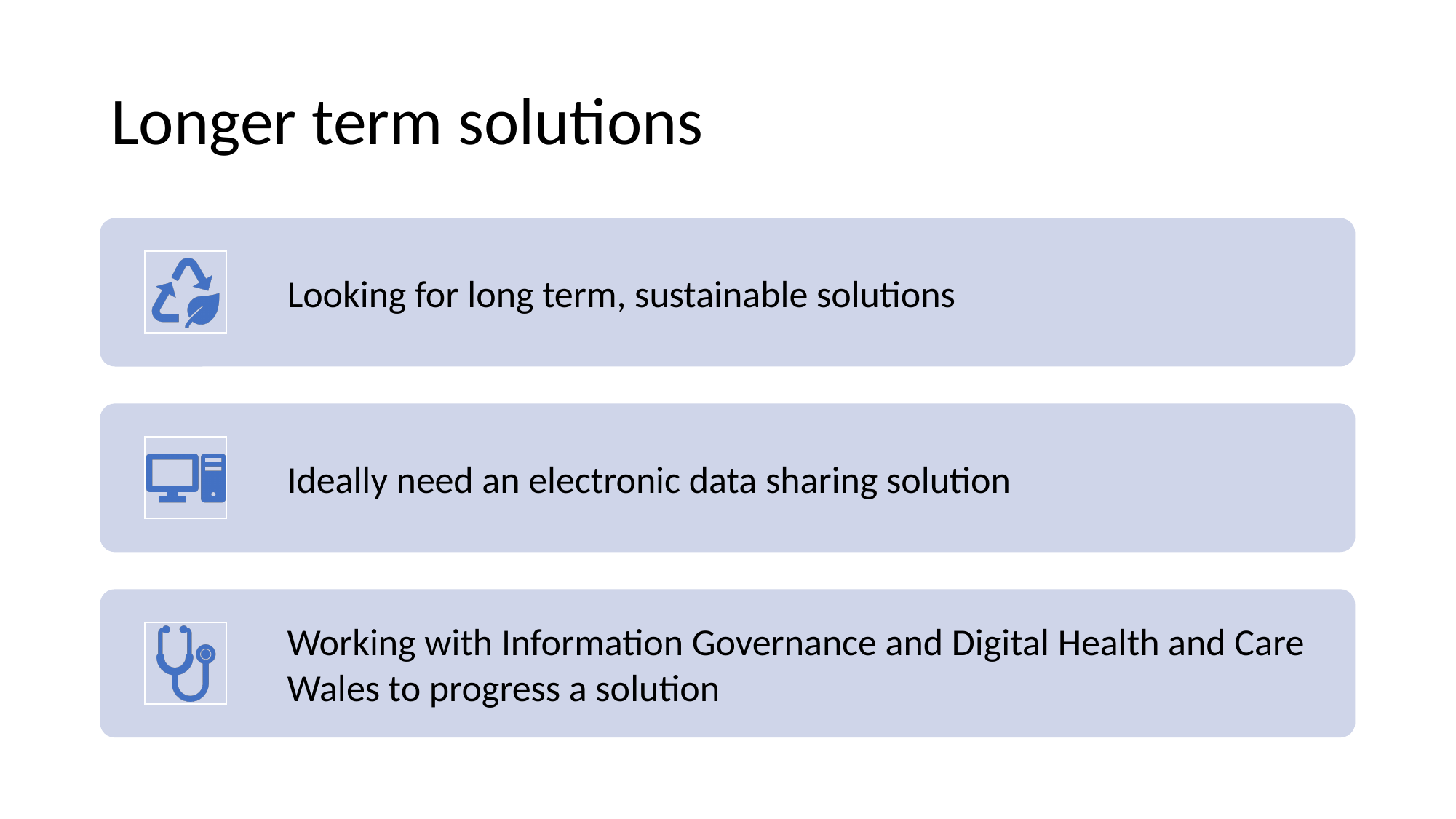

# Longer term solutions
Looking for long term, sustainable solutions
Ideally need an electronic data sharing solution
Working with Information Governance and Digital Health and Care Wales to progress a solution